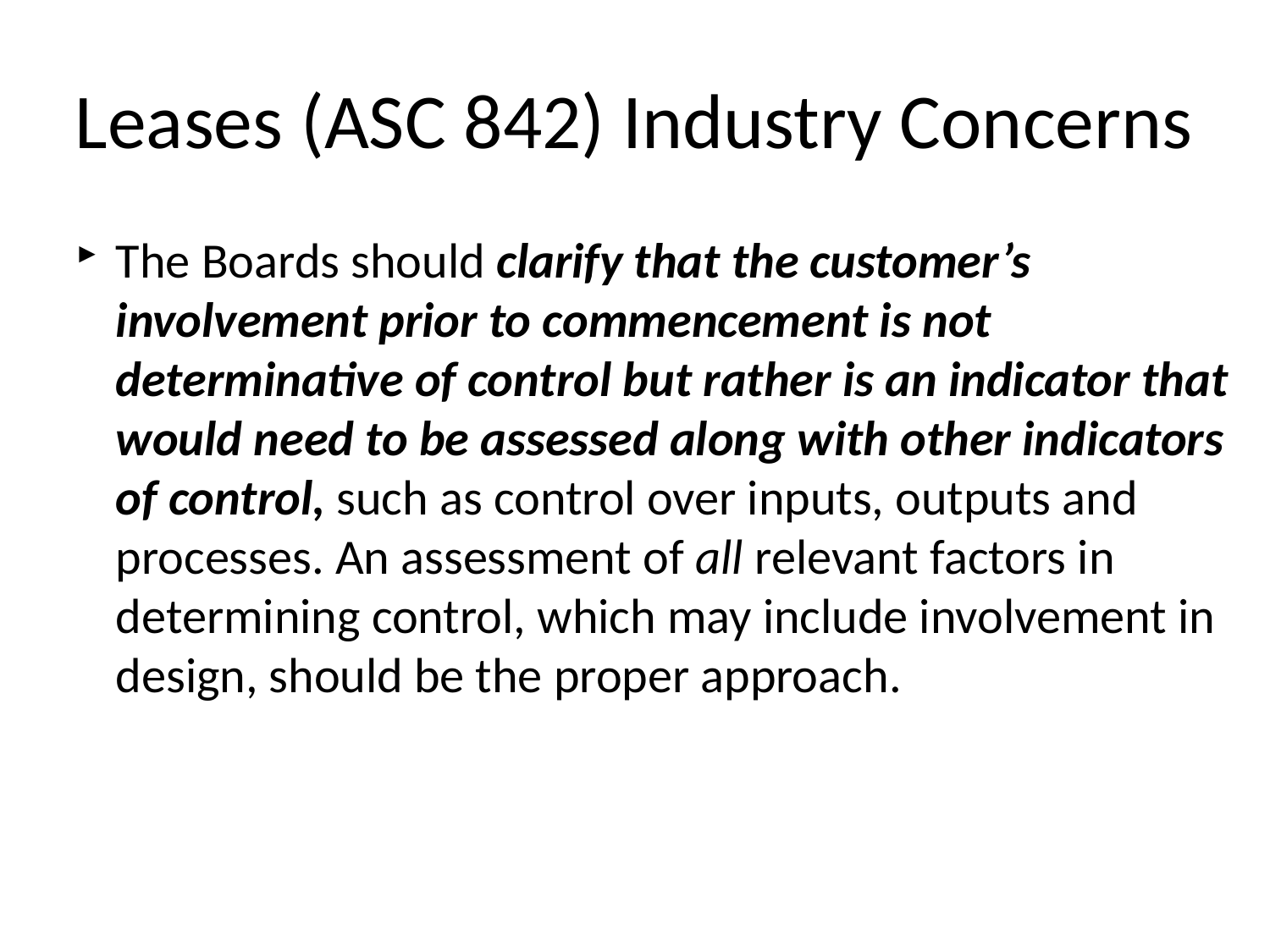

# Leases (ASC 842) Industry Concerns
The Boards should clarify that the customer’s  involvement prior to commencement is not determinative of control but rather is an indicator that would need to be assessed along with other indicators of control, such as control over inputs, outputs and processes. An assessment of all relevant factors in determining control, which may include involvement in design, should be the proper approach.